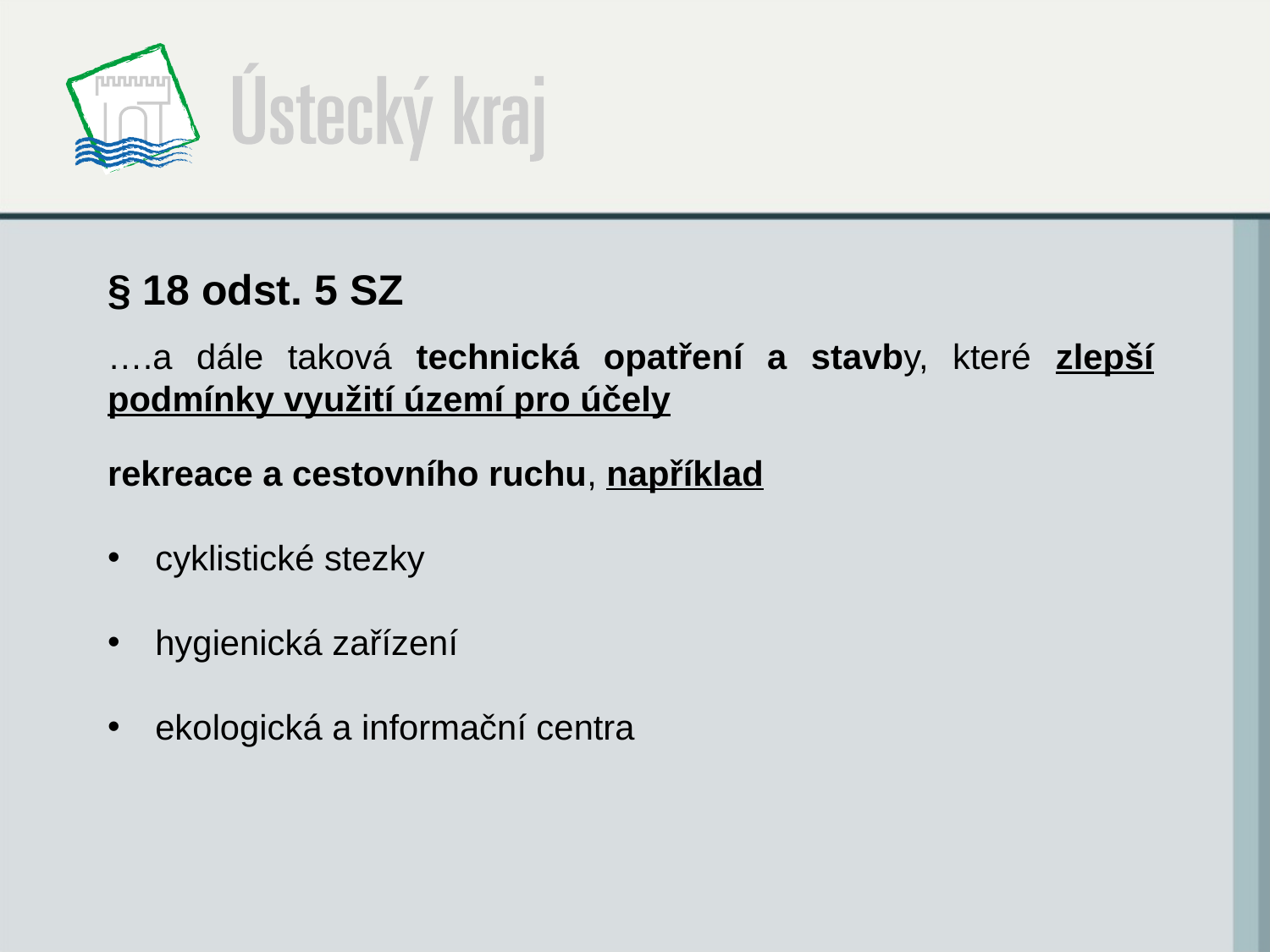

§ 18 odst. 5 SZ
….a dále taková technická opatření a stavby, které zlepší podmínky využití území pro účely
rekreace a cestovního ruchu, například
cyklistické stezky
hygienická zařízení
ekologická a informační centra